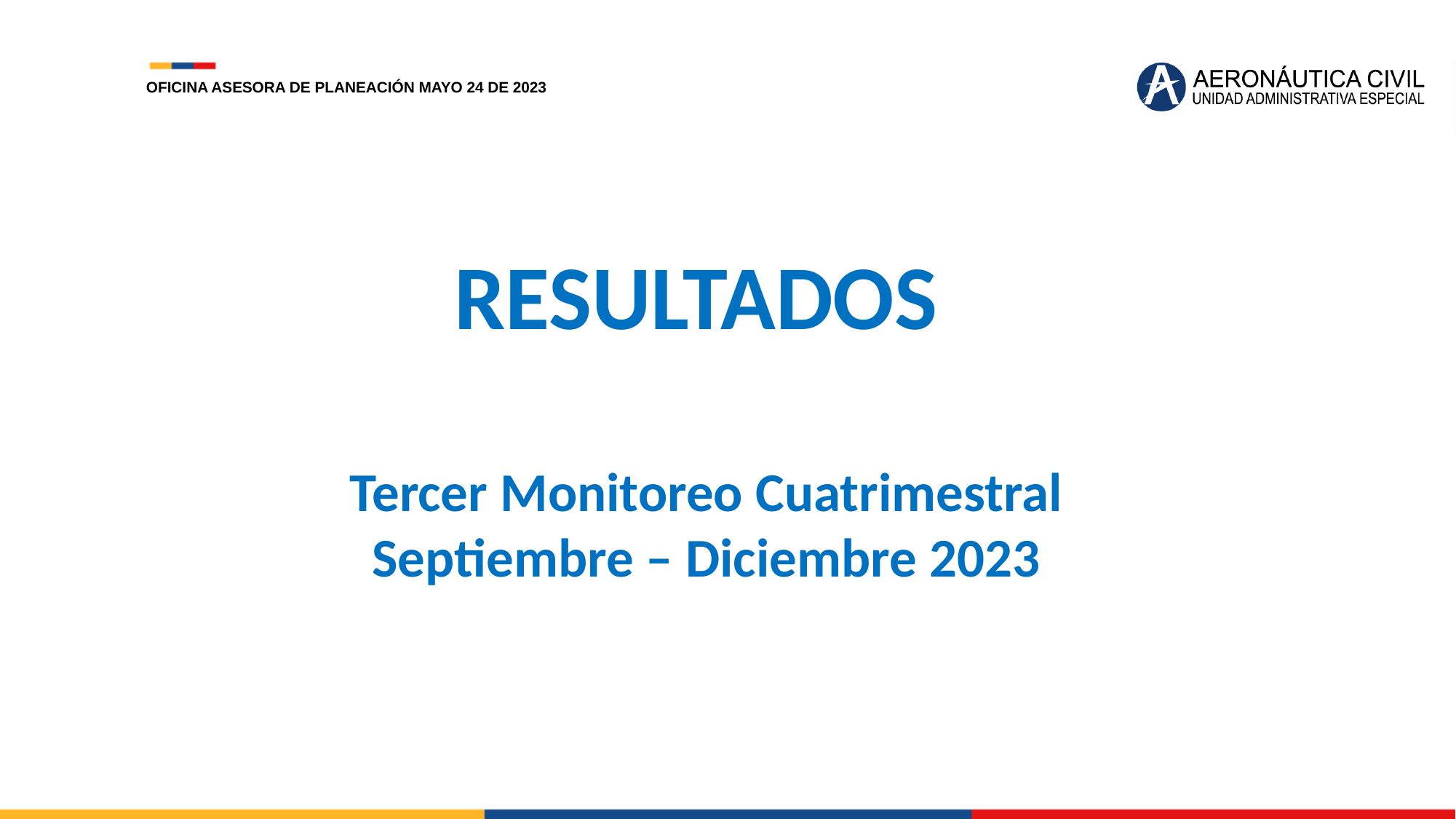

OFICINA ASESORA DE PLANEACIÓN MAYO 24 DE 2023

RESULTADOS

Tercer Monitoreo Cuatrimestral
Septiembre – Diciembre 2023